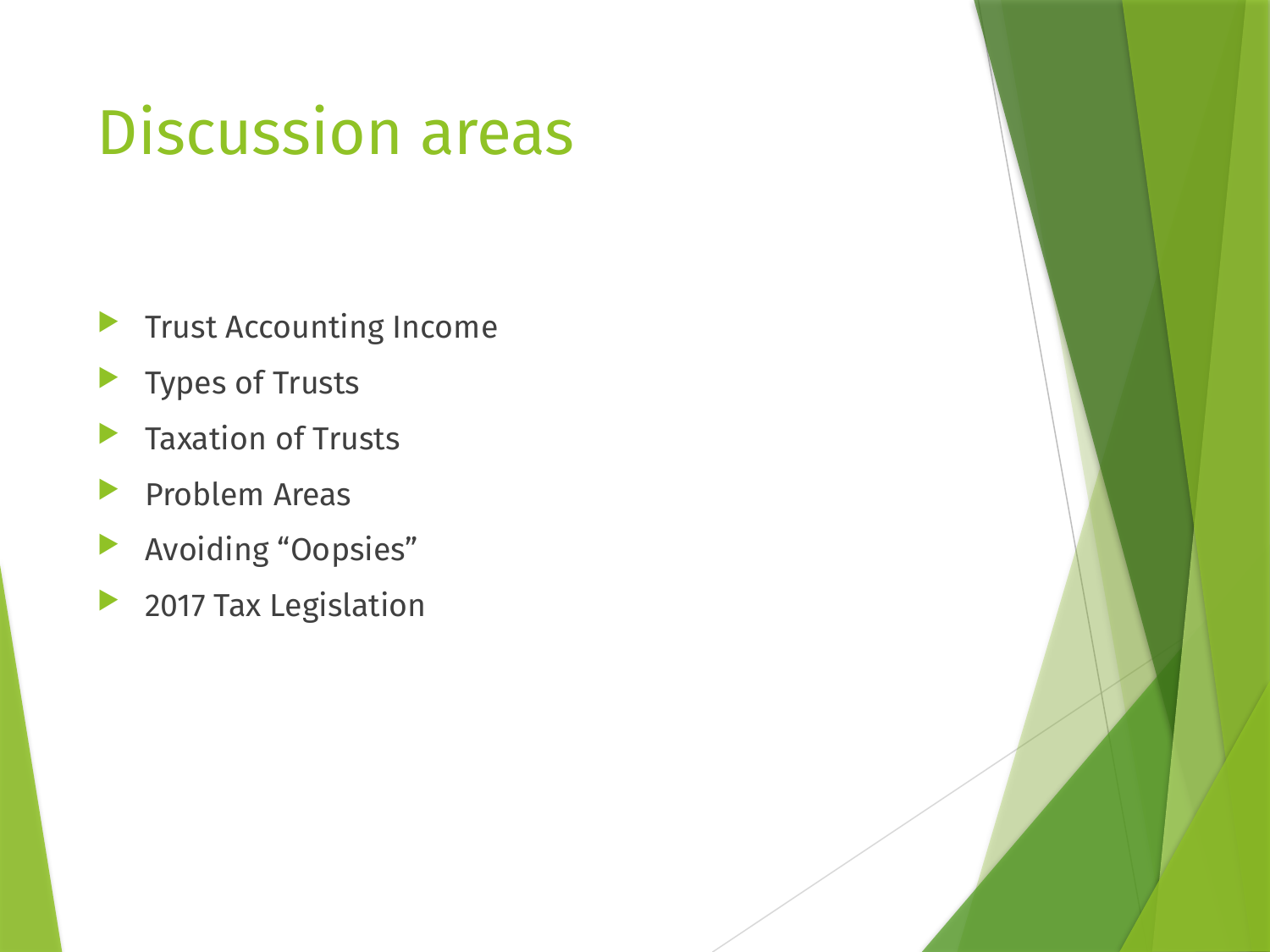

# Discussion areas
Trust Accounting Income
Types of Trusts
Taxation of Trusts
Problem Areas
Avoiding “Oopsies”
2017 Tax Legislation